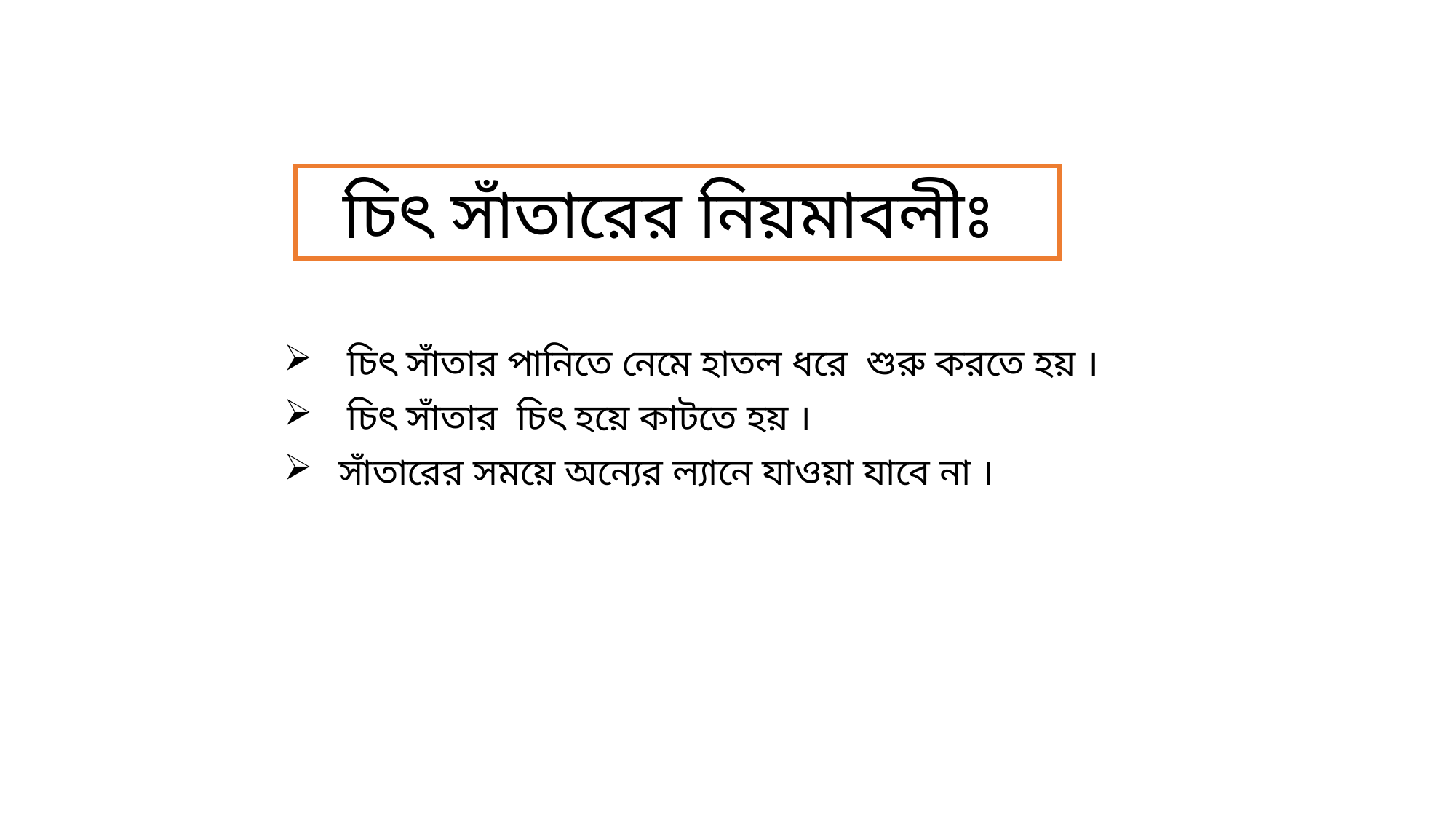

# চিৎ সাঁতারের নিয়মাবলীঃ

 চিৎ সাঁতার পানিতে নেমে হাতল ধরে  শুরু করতে হয় ।
 চিৎ সাঁতার  চিৎ হয়ে কাটতে হয় ।
সাঁতারের সময়ে অন্যের ল্যানে যাওয়া যাবে না ।